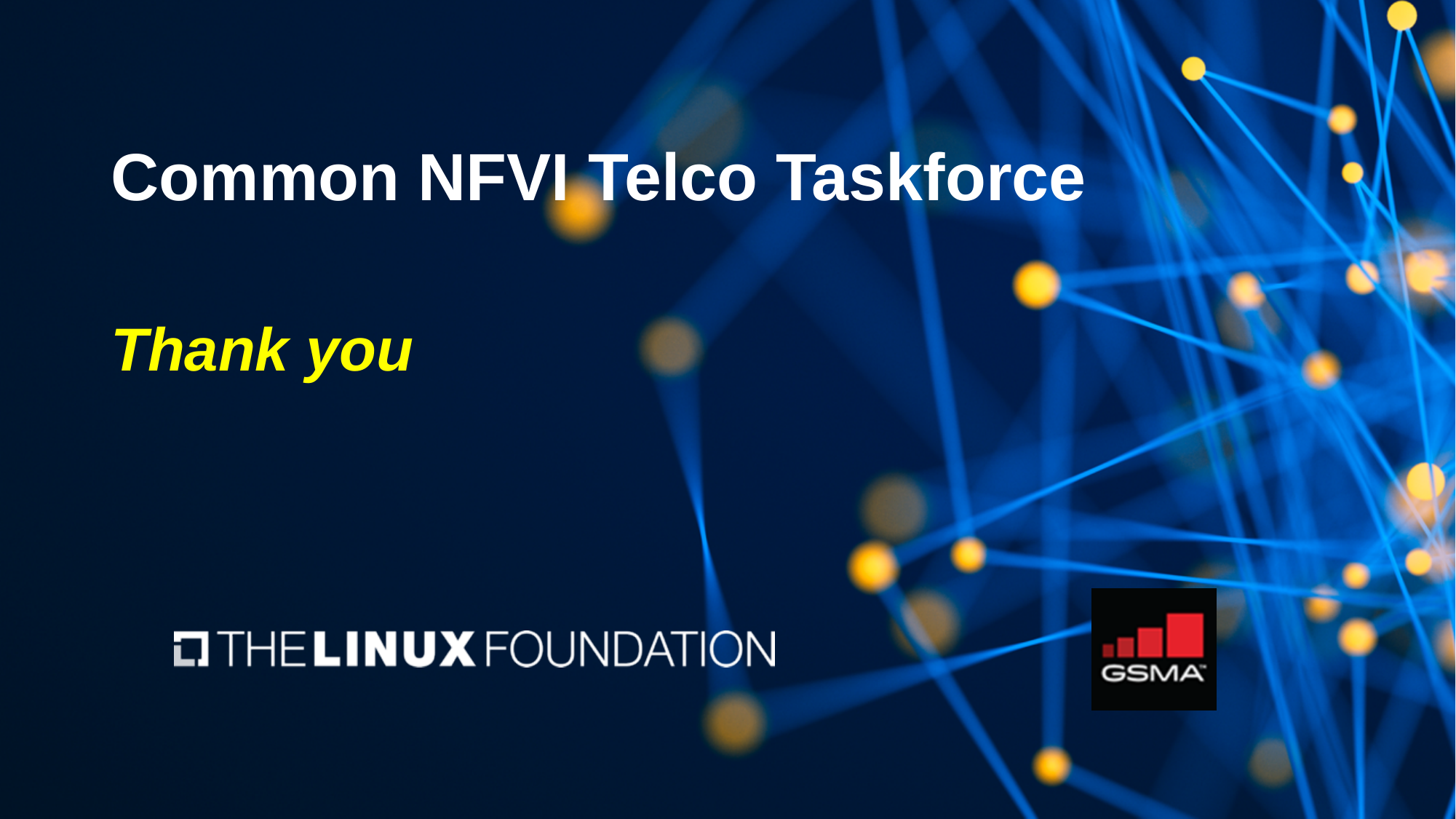

# Common NFVI Telco Taskforce Thank you